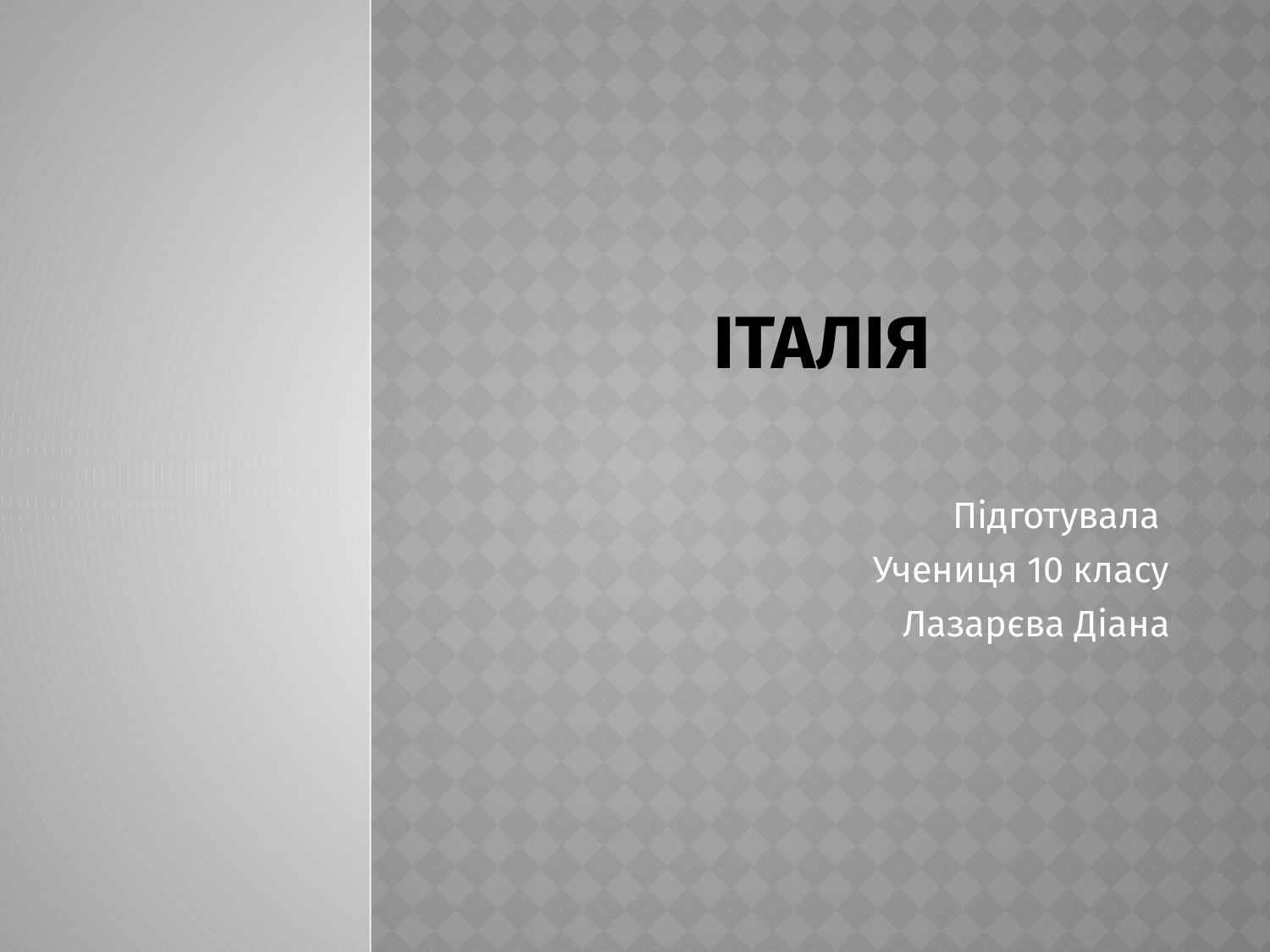

# Італія
Пiдготувала
Учениця 10 класу
Лазарєва Дiaна